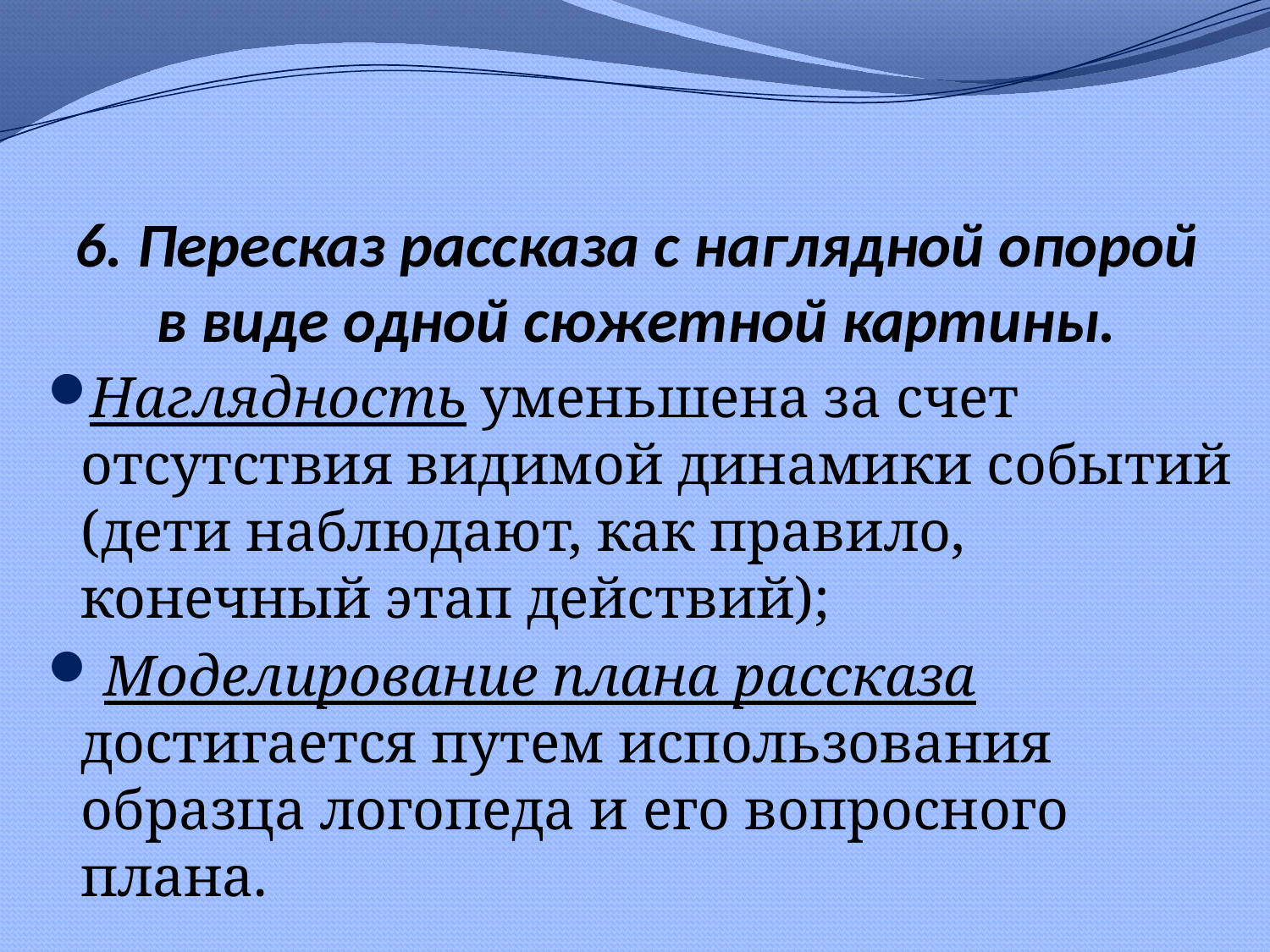

# 6. Пересказ рассказа с наглядной опорой в виде одной сюжетной картины.
Наглядность уменьшена за счет отсутствия видимой динамики событий (дети наблюдают, как правило, конечный этап действий);
 Моделирование плана рассказа достигается путем использования образца логопеда и его вопросного плана.